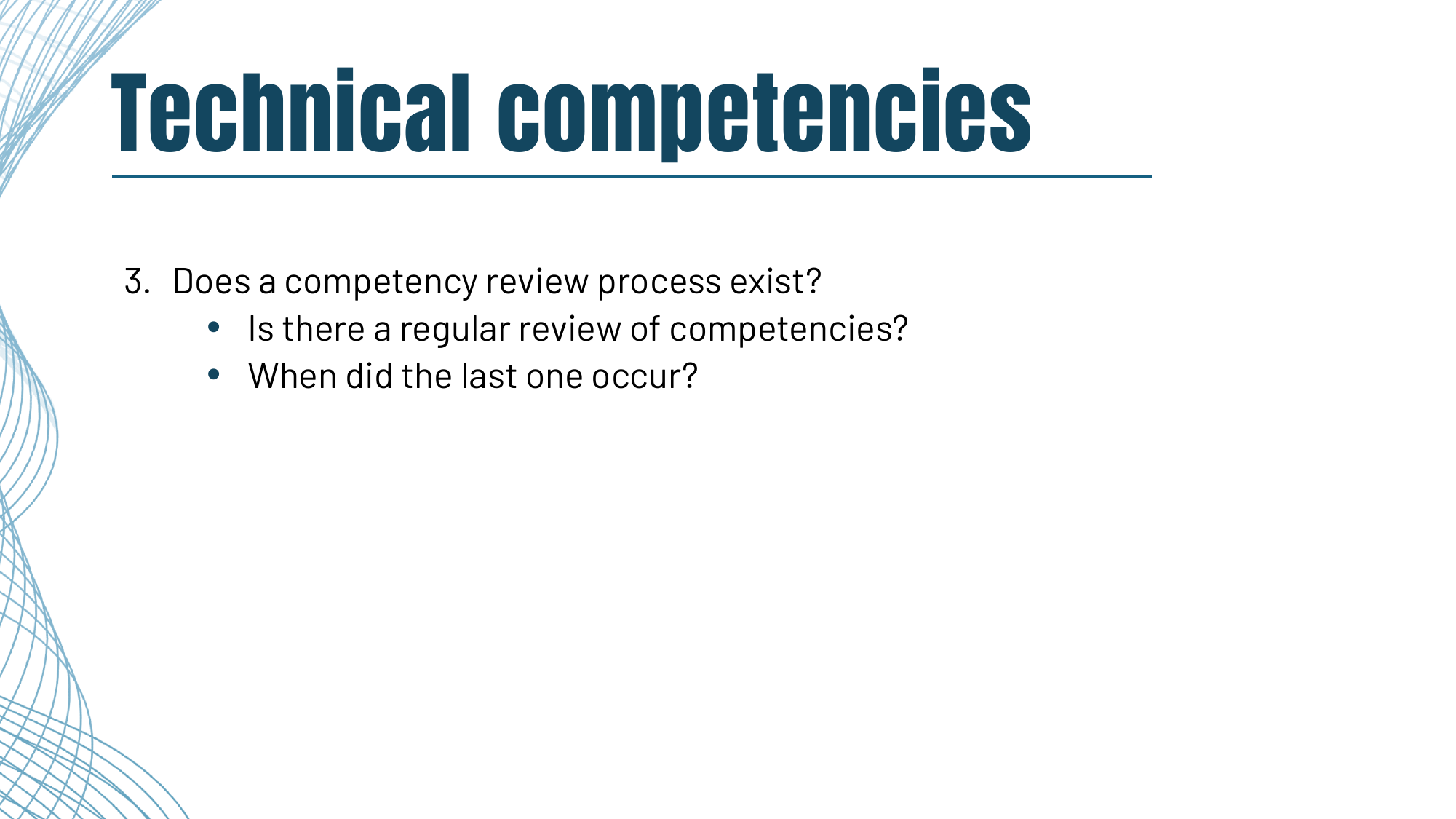

# Technical competencies
3.	Does a competency review process exist?
Is there a regular review of competencies?
When did the last one occur?